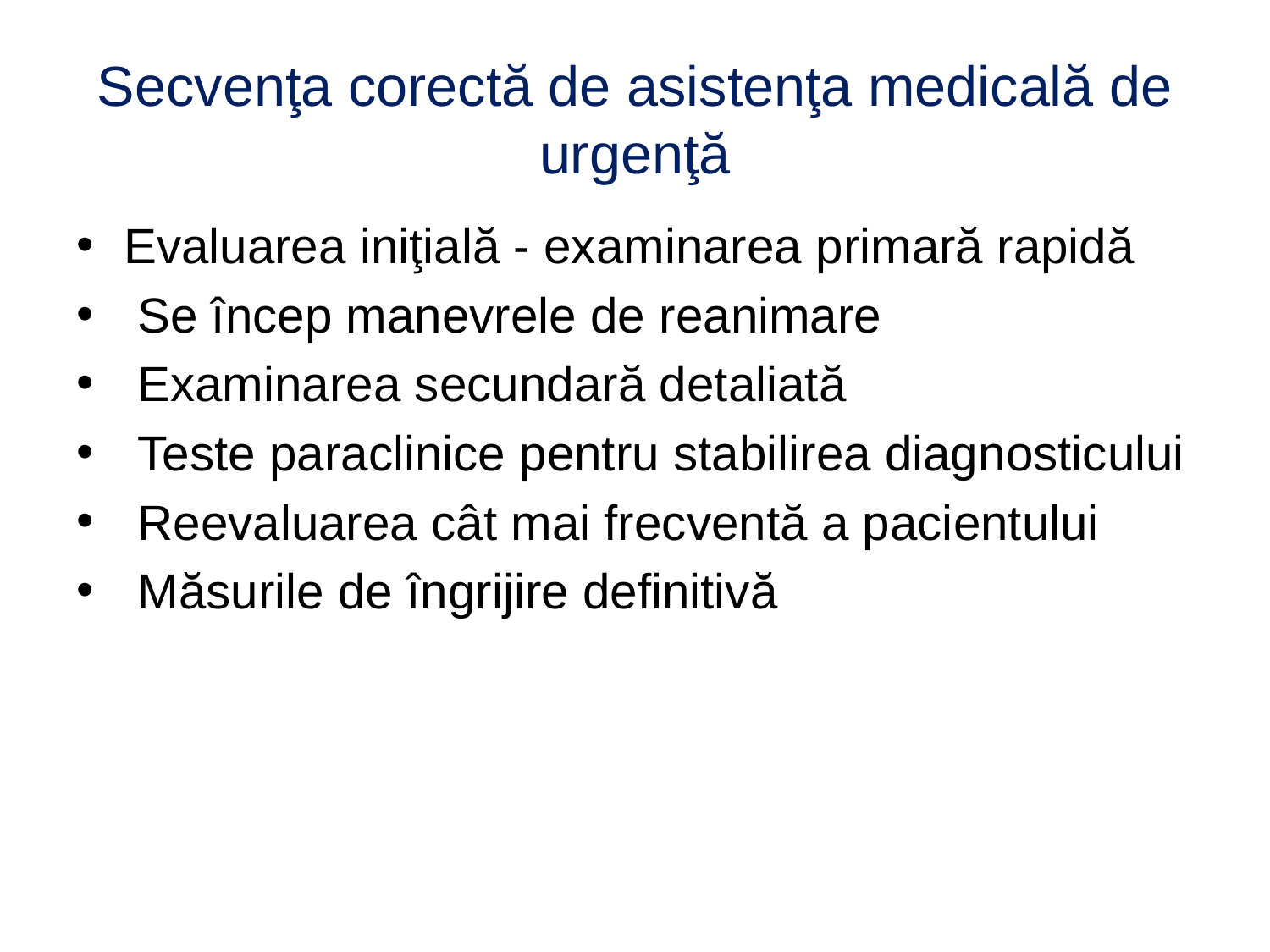

# Secvenţa corectă de asistenţa medicală de urgenţă
Evaluarea iniţială - examinarea primară rapidă
 Se încep manevrele de reanimare
 Examinarea secundară detaliată
 Teste paraclinice pentru stabilirea diagnosticului
 Reevaluarea cât mai frecventă a pacientului
 Măsurile de îngrijire definitivă